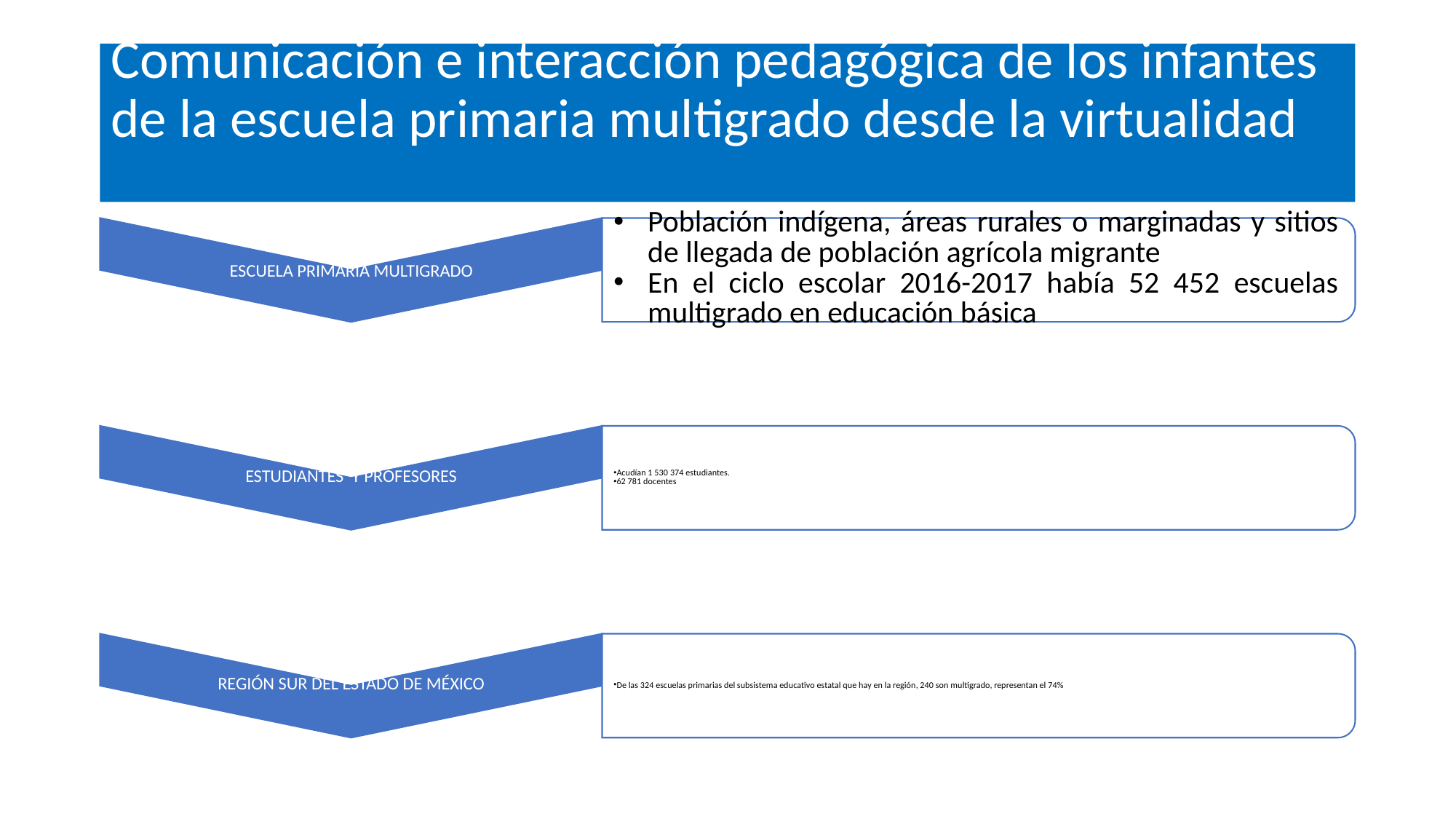

# Comunicación e interacción pedagógica de los infantes de la escuela primaria multigrado desde la virtualidad
ESCUELA PRIMARIA MULTIGRADO
Población indígena, áreas rurales o marginadas y sitios de llegada de población agrícola migrante
En el ciclo escolar 2016-2017 había 52 452 escuelas multigrado en educación básica
ESTUDIANTES  Y PROFESORES
Acudían 1 530 374 estudiantes.
62 781 docentes
REGIÓN SUR DEL ESTADO DE MÉXICO
De las 324 escuelas primarias del subsistema educativo estatal que hay en la región, 240 son multigrado, representan el 74%